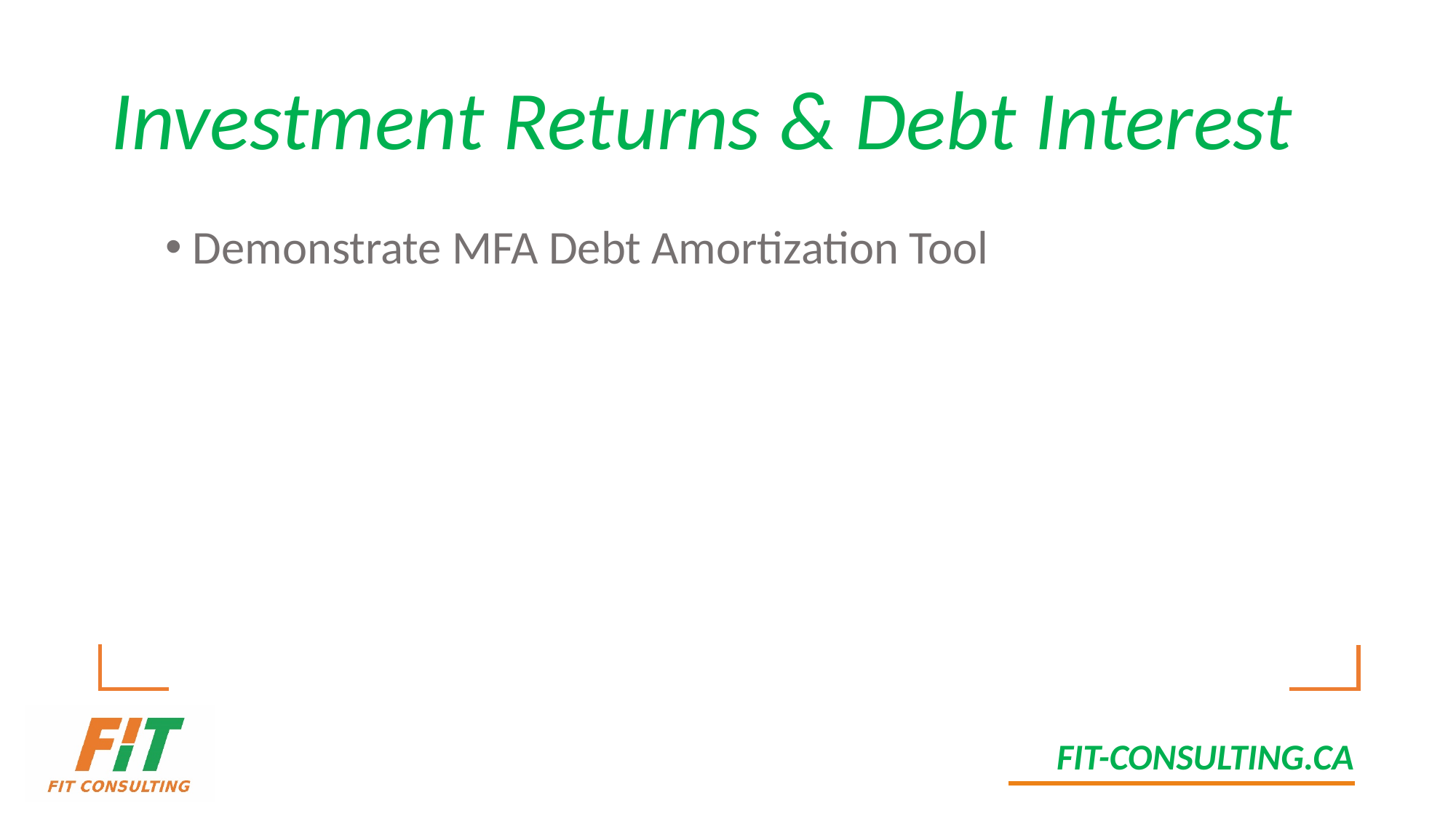

# Investment Returns & Debt Interest
Demonstrate MFA Debt Amortization Tool